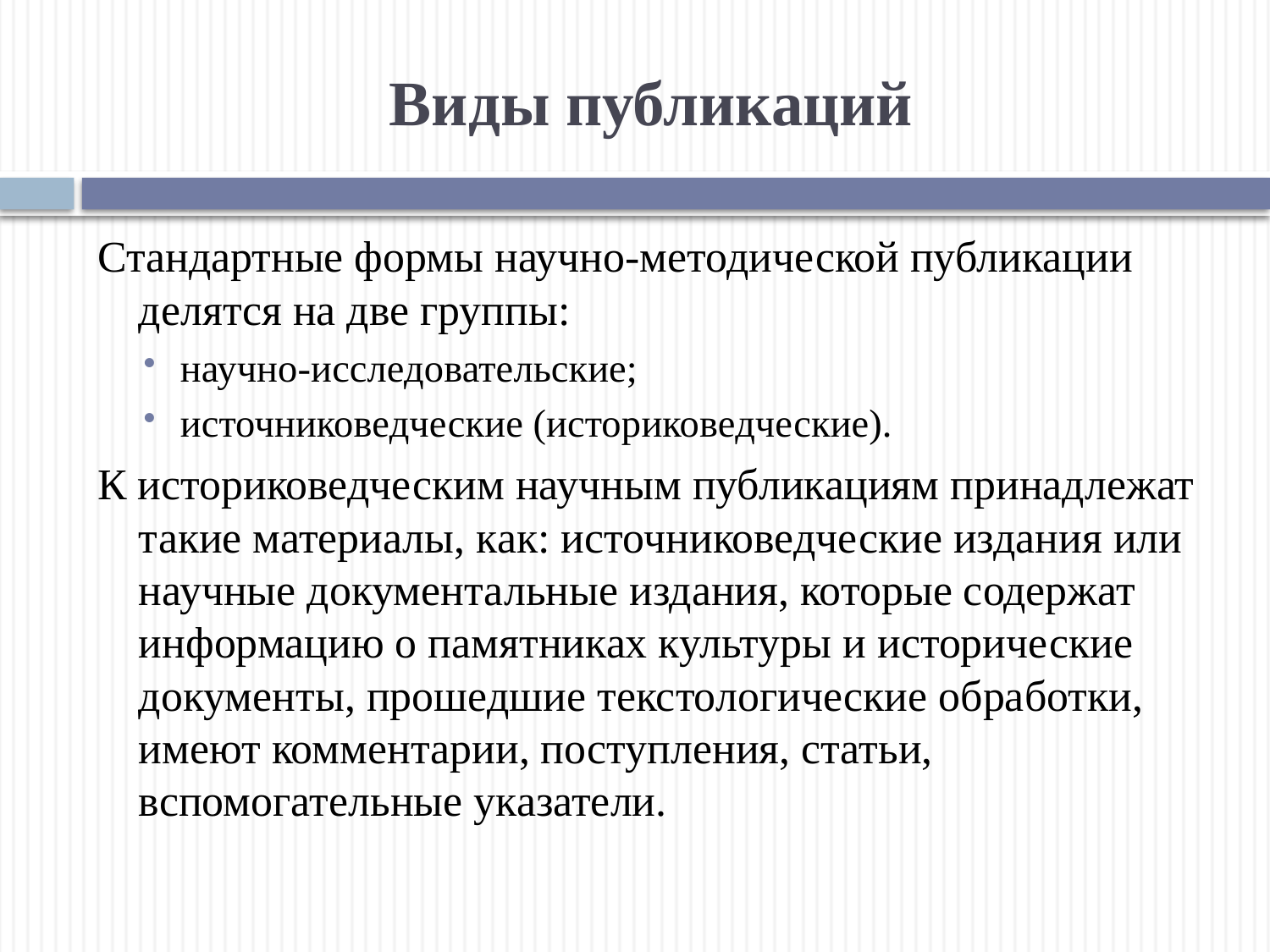

# Виды публикаций
Стандартные формы научно-методической публикации делятся на две группы:
научно-исследовательские;
источниковедческие (историковедческие).
К историковедческим научным публикациям принадлежат такие материалы, как: источниковедческие издания или научные документальные издания, которые содержат информацию о памятниках культуры и исторические документы, прошедшие текстологические обработки, имеют комментарии, поступления, статьи, вспомогательные указатели.